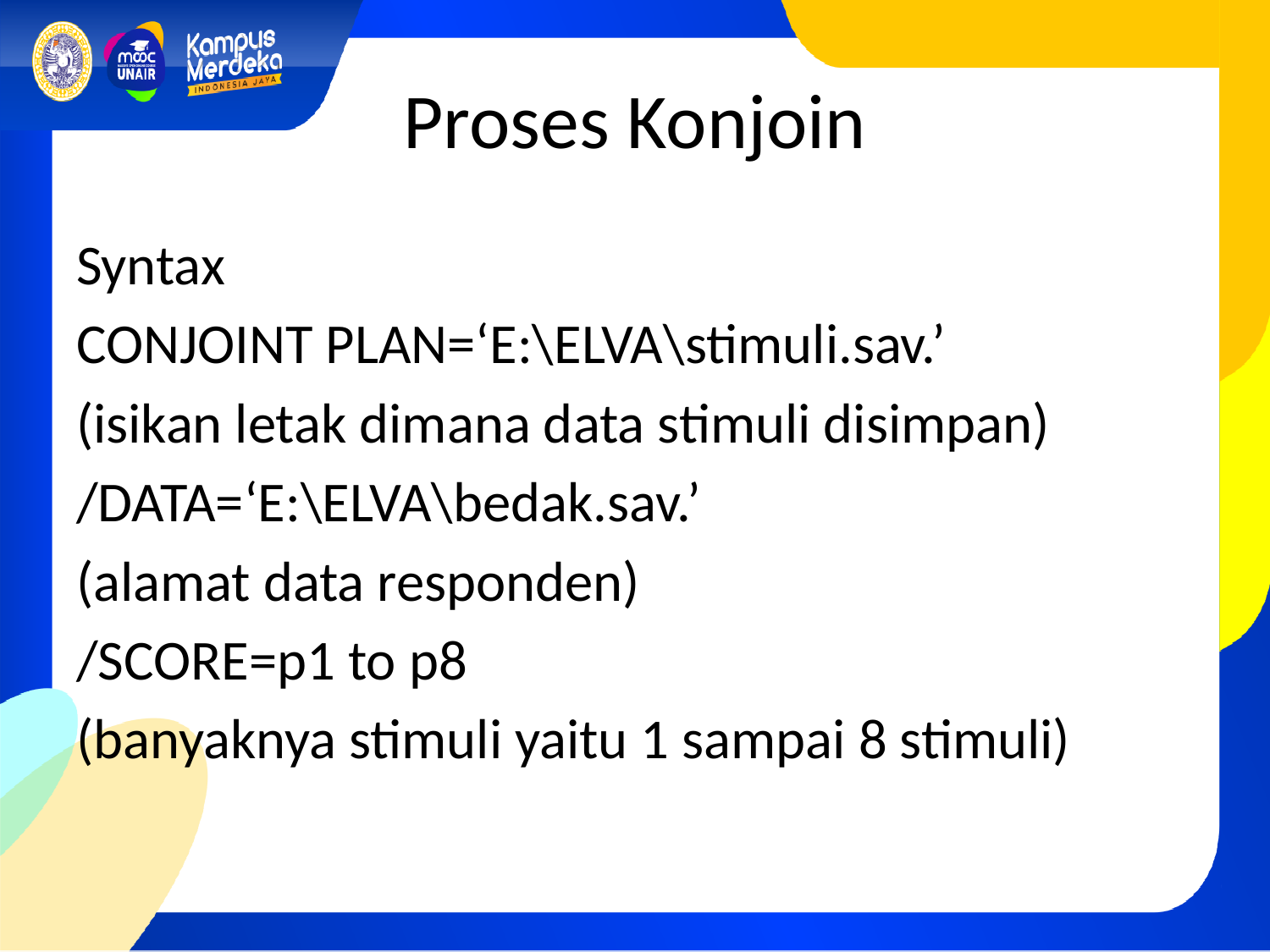

# Proses Konjoin
Syntax
CONJOINT PLAN=‘E:\ELVA\stimuli.sav.’
(isikan letak dimana data stimuli disimpan)
/DATA=‘E:\ELVA\bedak.sav.’
(alamat data responden)
/SCORE=p1 to p8
(banyaknya stimuli yaitu 1 sampai 8 stimuli)